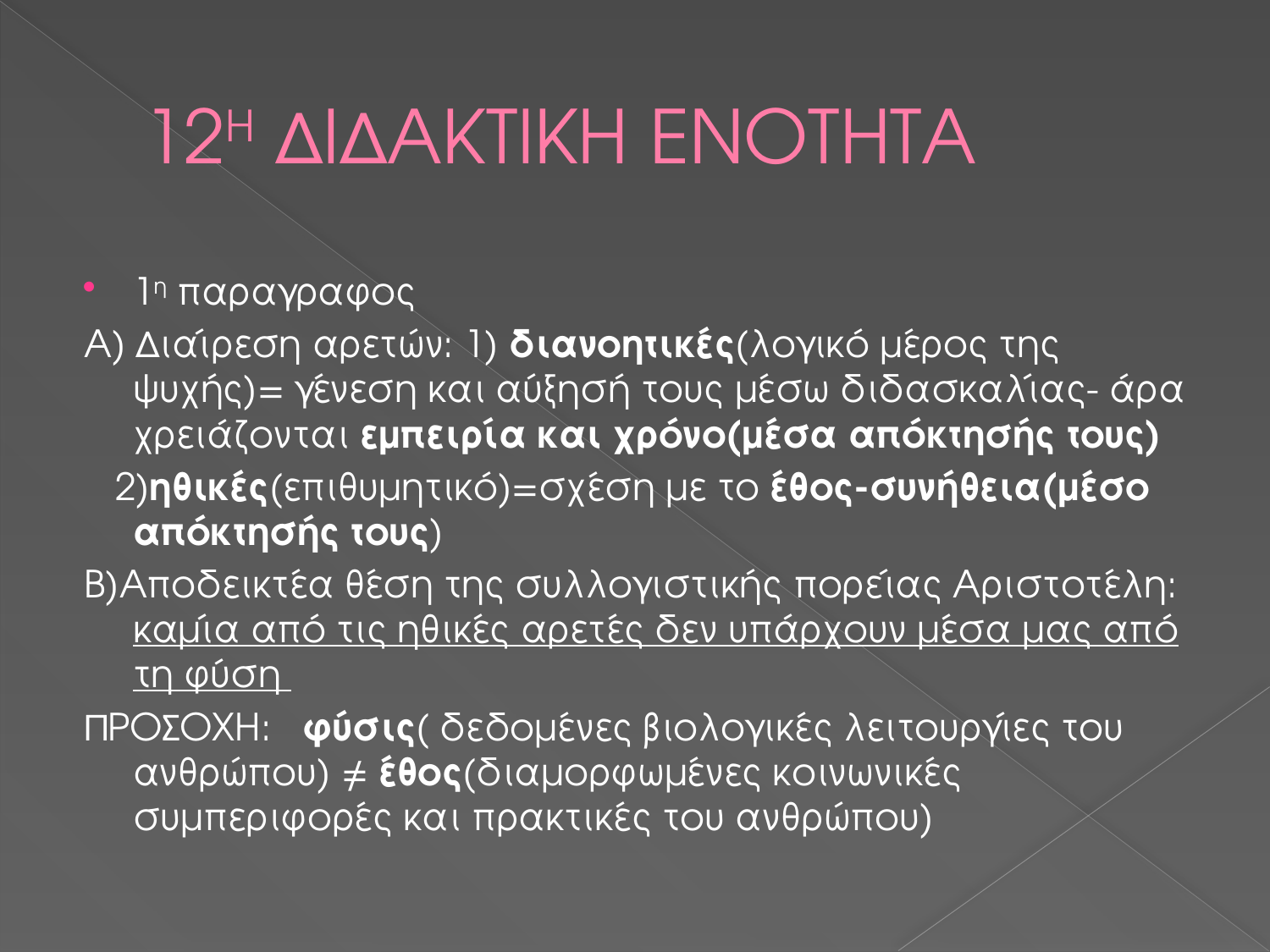

# 12Η ΔΙΔΑΚΤΙΚΗ ΕΝΟΤΗΤΑ
1η παραγραφος
Α) Διαίρεση αρετών: 1) διανοητικές(λογικό μέρος της ψυχής)= γένεση και αύξησή τους μέσω διδασκαλίας- άρα χρειάζονται εμπειρία και χρόνο(μέσα απόκτησής τους)
   2)ηθικές(επιθυμητικό)=σχέση με το έθος-συνήθεια(μέσο απόκτησής τους)
Β)Αποδεικτέα θέση της συλλογιστικής πορείας Αριστοτέλη: καμία από τις ηθικές αρετές δεν υπάρχουν μέσα μας από τη φύση
ΠΡΟΣΟΧΗ:   φύσις( δεδομένες βιολογικές λειτουργίες του ανθρώπου) ≠ έθος(διαμορφωμένες κοινωνικές συμπεριφορές και πρακτικές του ανθρώπου)